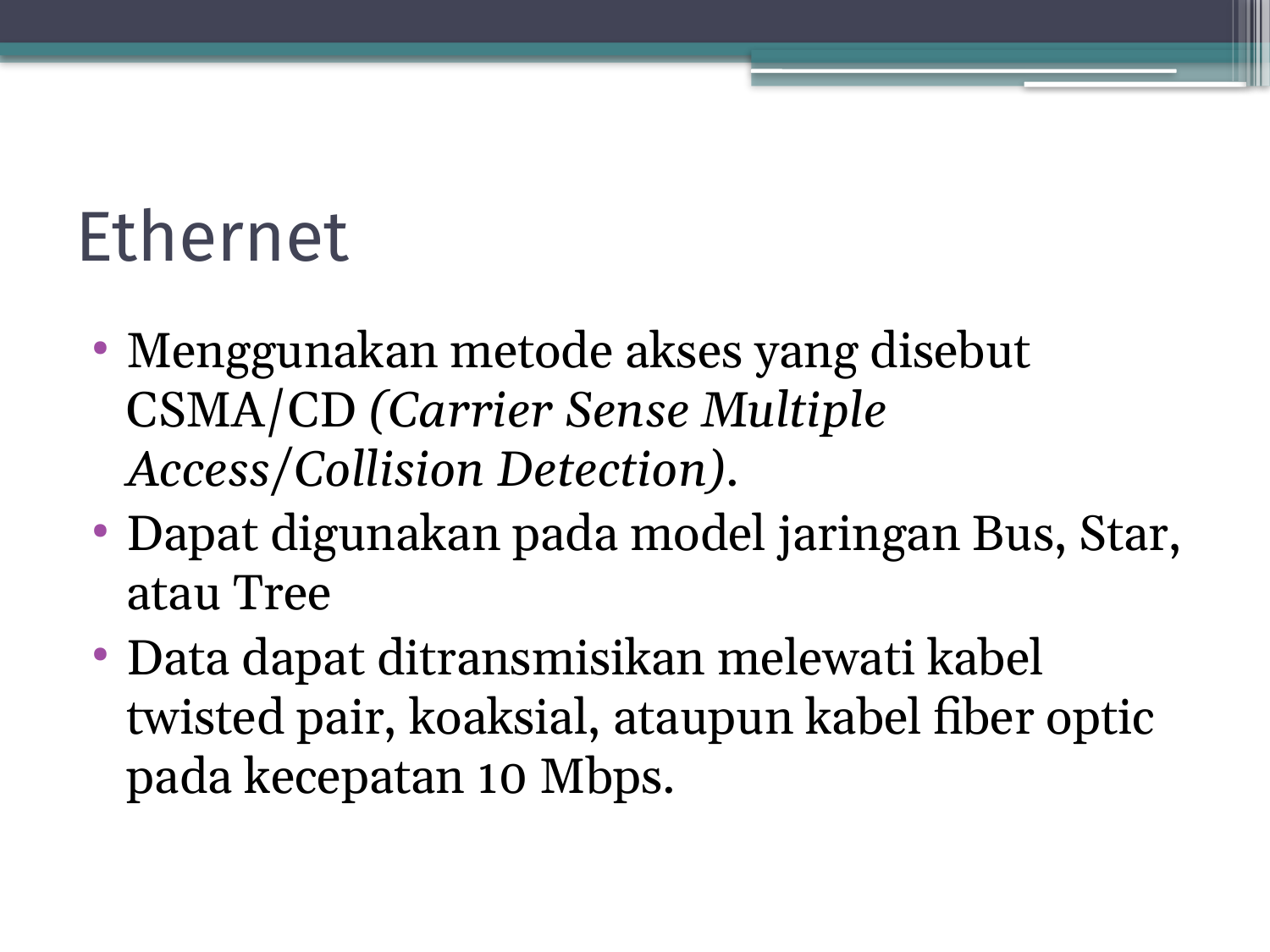

# Ethernet
Menggunakan metode akses yang disebut CSMA/CD (Carrier Sense Multiple Access/Collision Detection).
Dapat digunakan pada model jaringan Bus, Star, atau Tree
Data dapat ditransmisikan melewati kabel twisted pair, koaksial, ataupun kabel fiber optic pada kecepatan 10 Mbps.